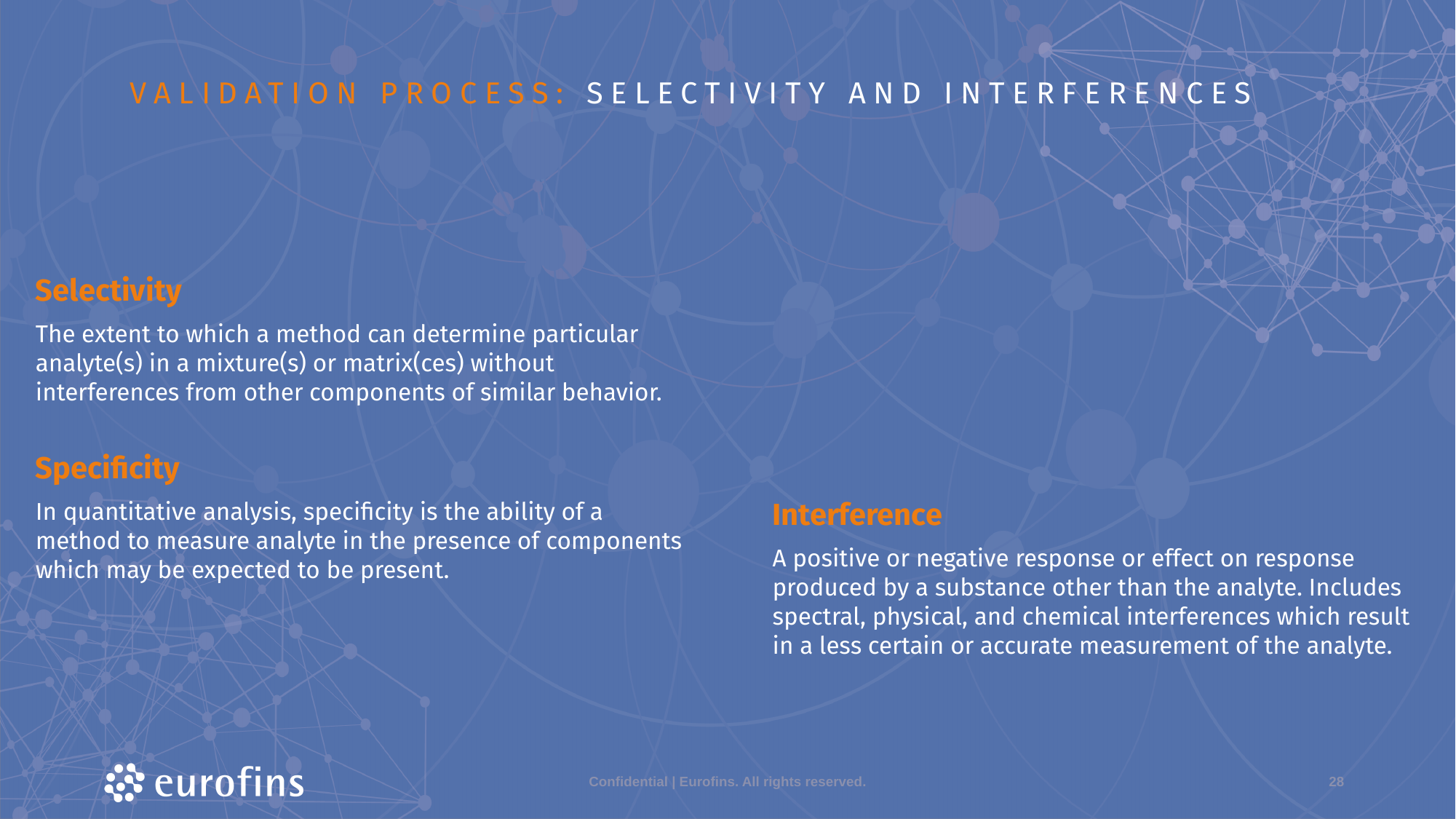

# Validation Process: Selectivity and Interferences
Selectivity
The extent to which a method can determine particular analyte(s) in a mixture(s) or matrix(ces) without interferences from other components of similar behavior.

Specificity
In quantitative analysis, specificity is the ability of a method to measure analyte in the presence of components which may be expected to be present.

Interference
A positive or negative response or effect on response produced by a substance other than the analyte. Includes spectral, physical, and chemical interferences which result in a less certain or accurate measurement of the analyte.